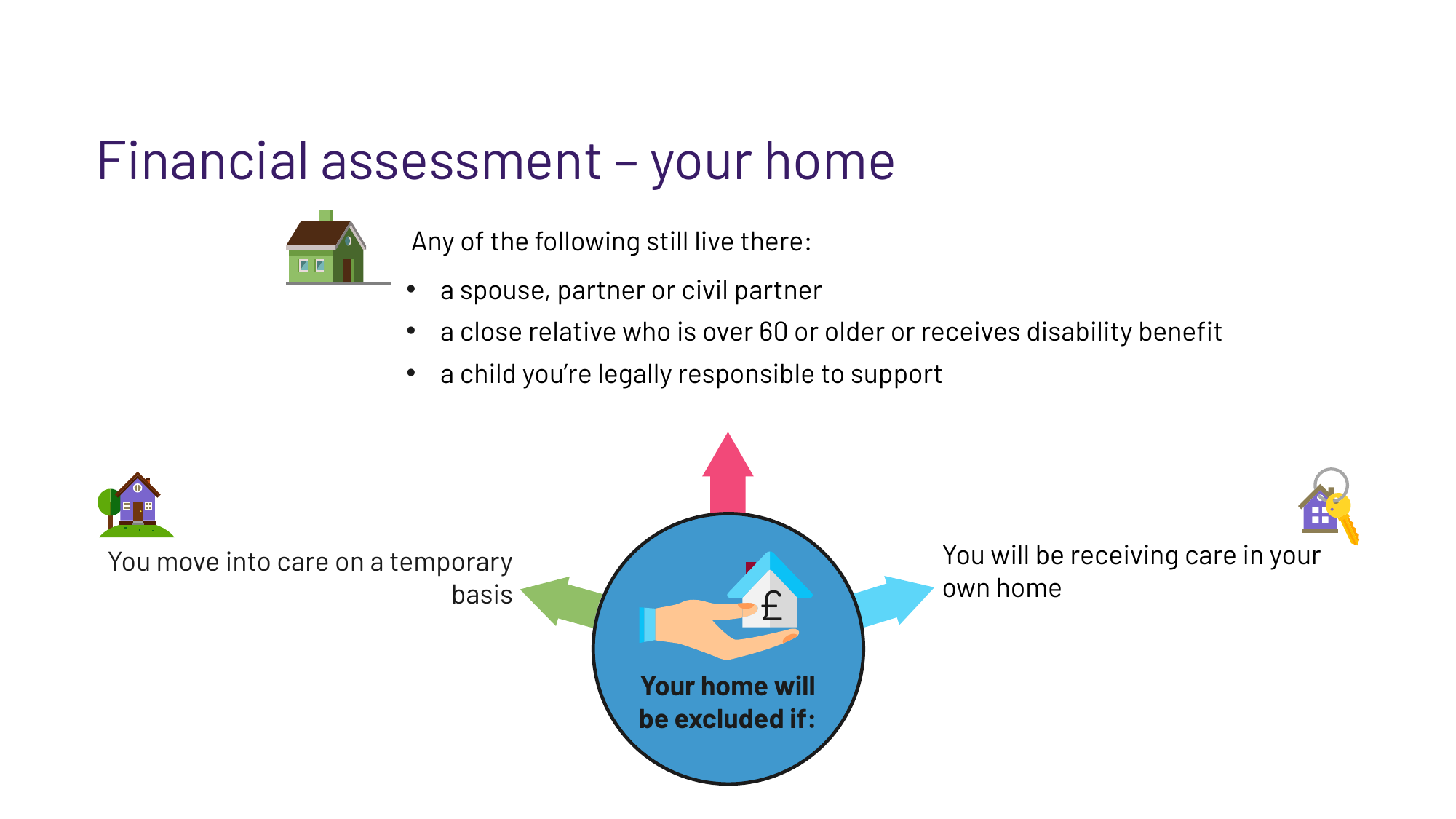

Financial assessment – your home

Any of the following still live there:
a spouse, partner or civil partner
a close relative who is over 60 or older or receives disability benefit
a child you’re legally responsible to support
WEALTH at work colours

£
Your home will be excluded if:
You will be receiving care in your own home
You move into care on a temporary basis

288002785